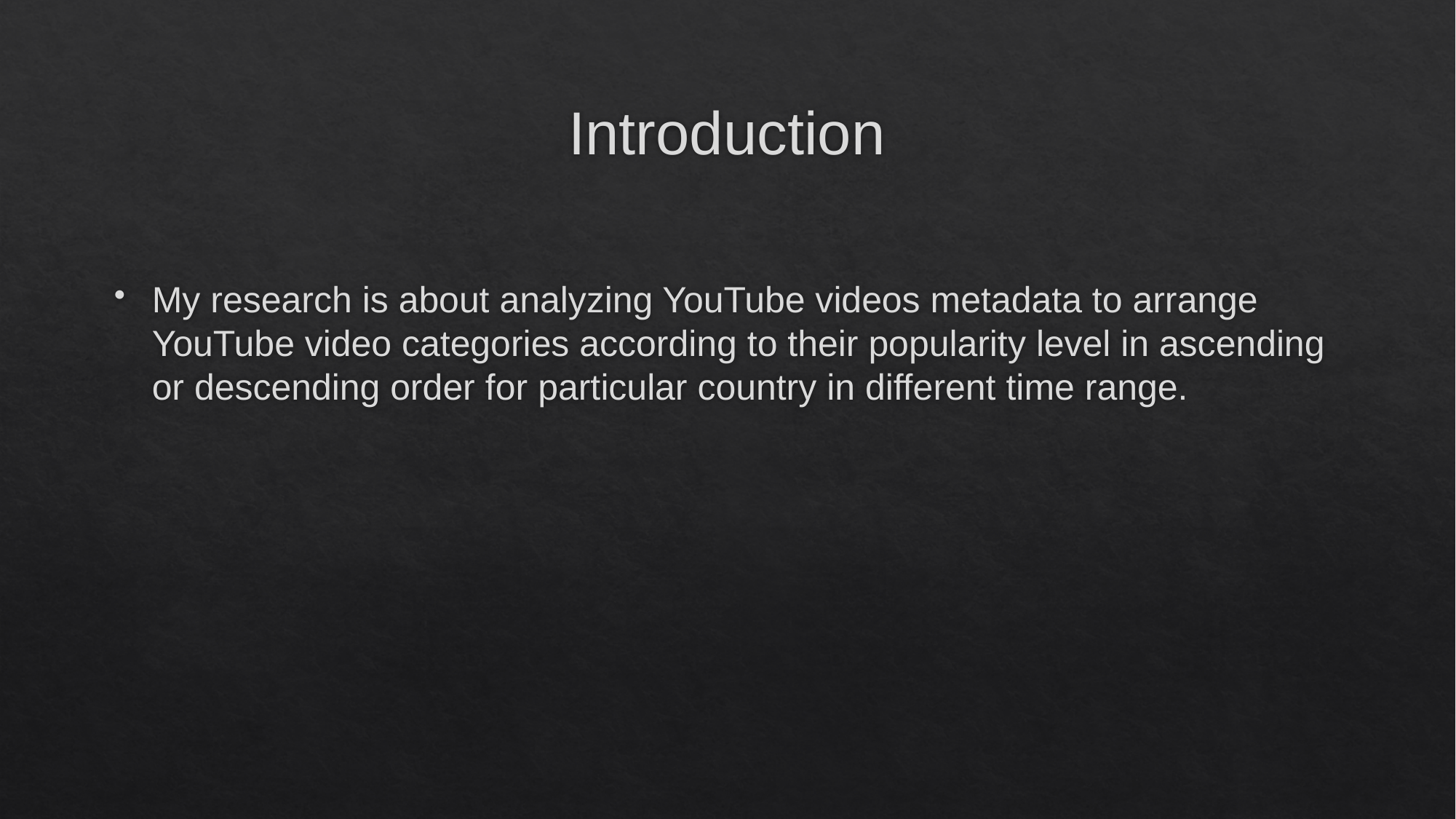

# Introduction
My research is about analyzing YouTube videos metadata to arrange YouTube video categories according to their popularity level in ascending or descending order for particular country in different time range.